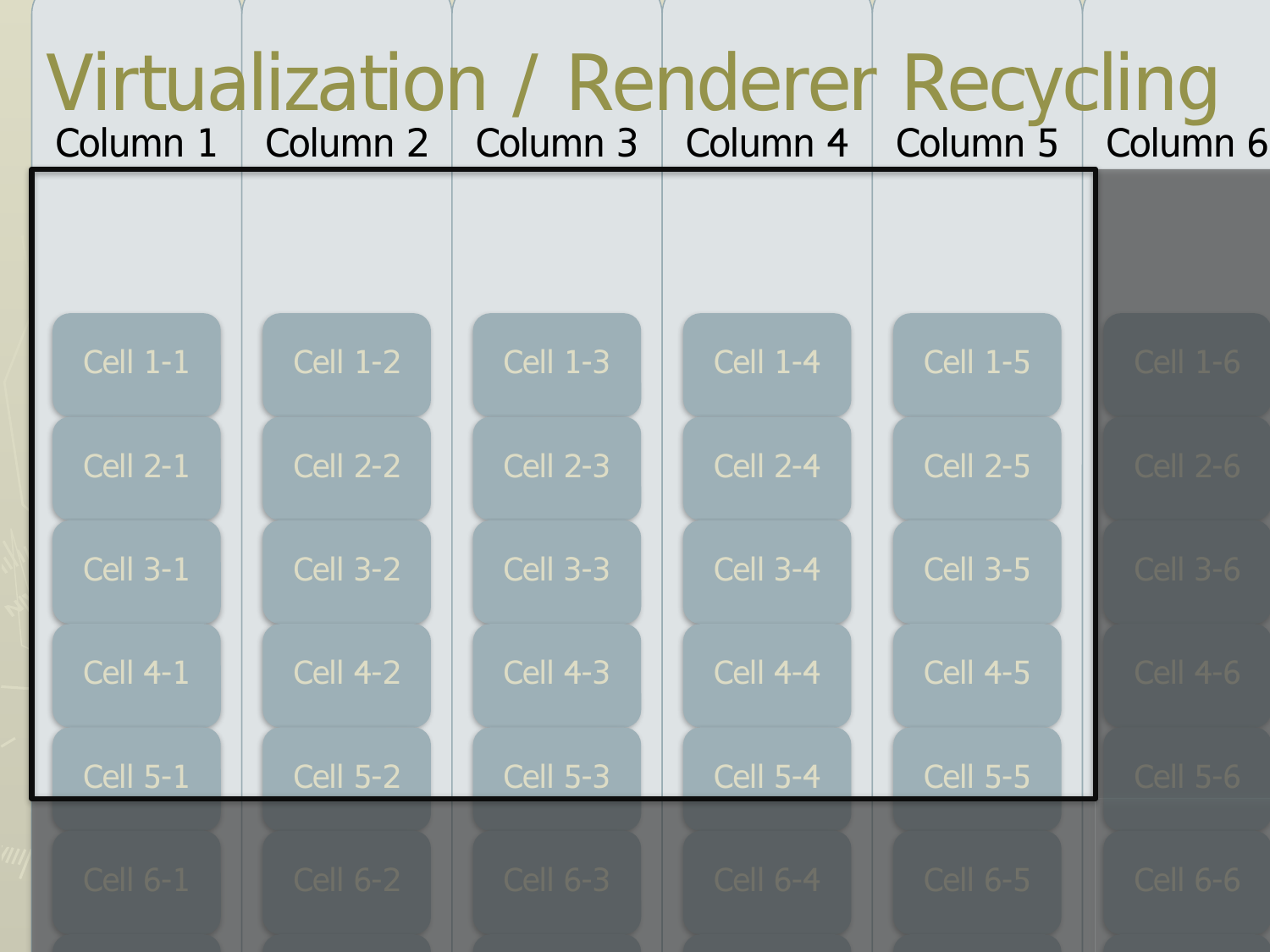

# Virtualization / Renderer Recycling
Column 1
Cell 1-1
Cell 2-1
Column 2
Cell 1-2
Cell 2-2
Column 3
Cell 1-3
Cell 2-3
Column 4
Cell 1-4
Cell 2-4
Cell 3-1
Cell 4-1
Cell 3-2
Cell 4-2
Cell 3-3
Cell 4-3
Cell 3-4
Cell 4-4
Column 5
Cell 1-5
Cell 2-5
Cell 3-5
Cell 4-5
Column 6
Cell 1-6
Cell 2-6
Cell 3-6
Cell 4-6
Cell 5-1
Cell 6-1
Cell 5-2
Cell 6-2
Cell 5-3
Cell 6-3
Cell 5-4
Cell 6-4
Cell 5-5
Cell 6-5
Cell 5-6
Cell 6-6